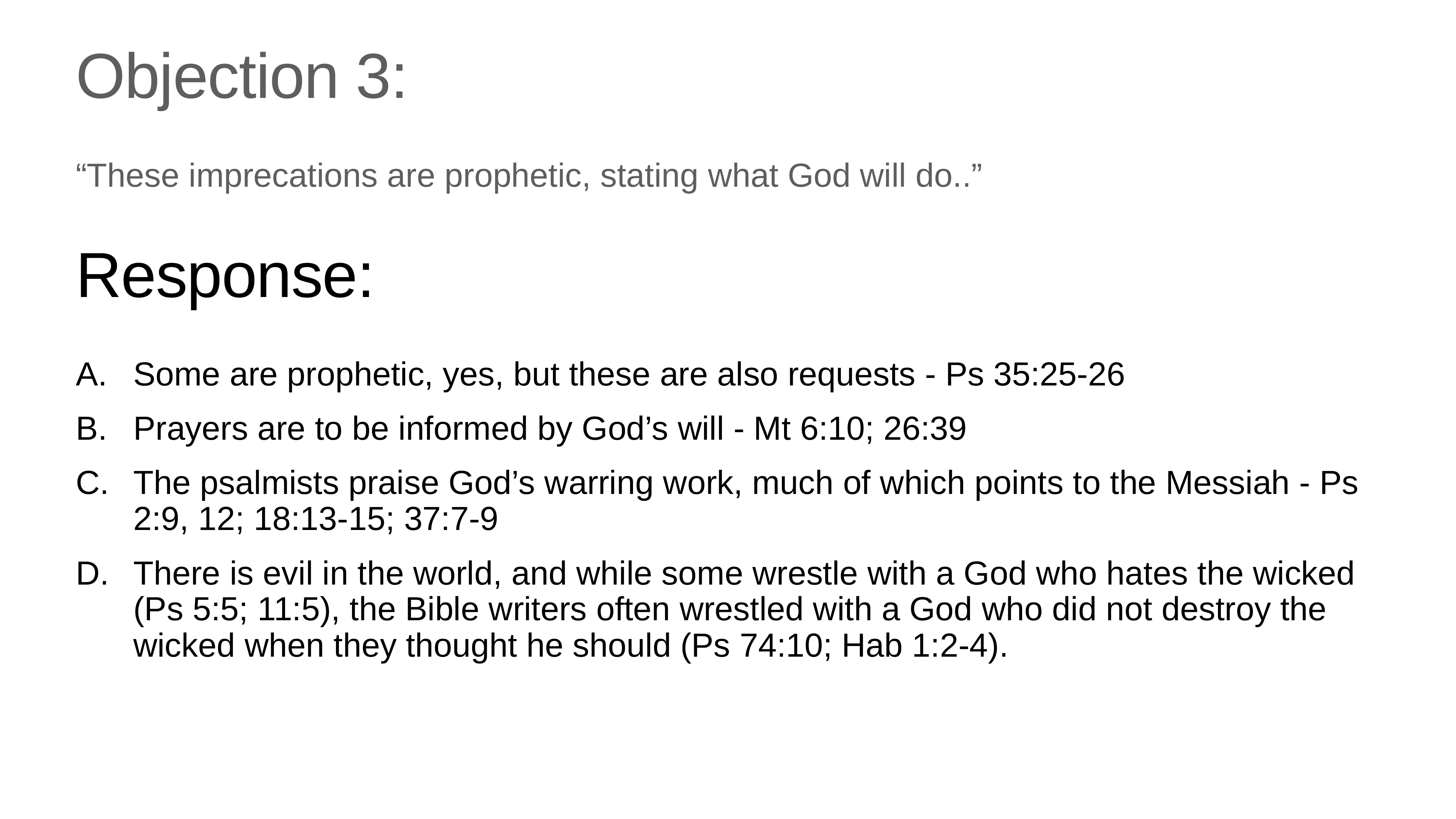

# Objection 3:
“These imprecations are prophetic, stating what God will do..”
Response:
Some are prophetic, yes, but these are also requests - Ps 35:25-26
Prayers are to be informed by God’s will - Mt 6:10; 26:39
The psalmists praise God’s warring work, much of which points to the Messiah - Ps 2:9, 12; 18:13-15; 37:7-9
There is evil in the world, and while some wrestle with a God who hates the wicked (Ps 5:5; 11:5), the Bible writers often wrestled with a God who did not destroy the wicked when they thought he should (Ps 74:10; Hab 1:2-4).